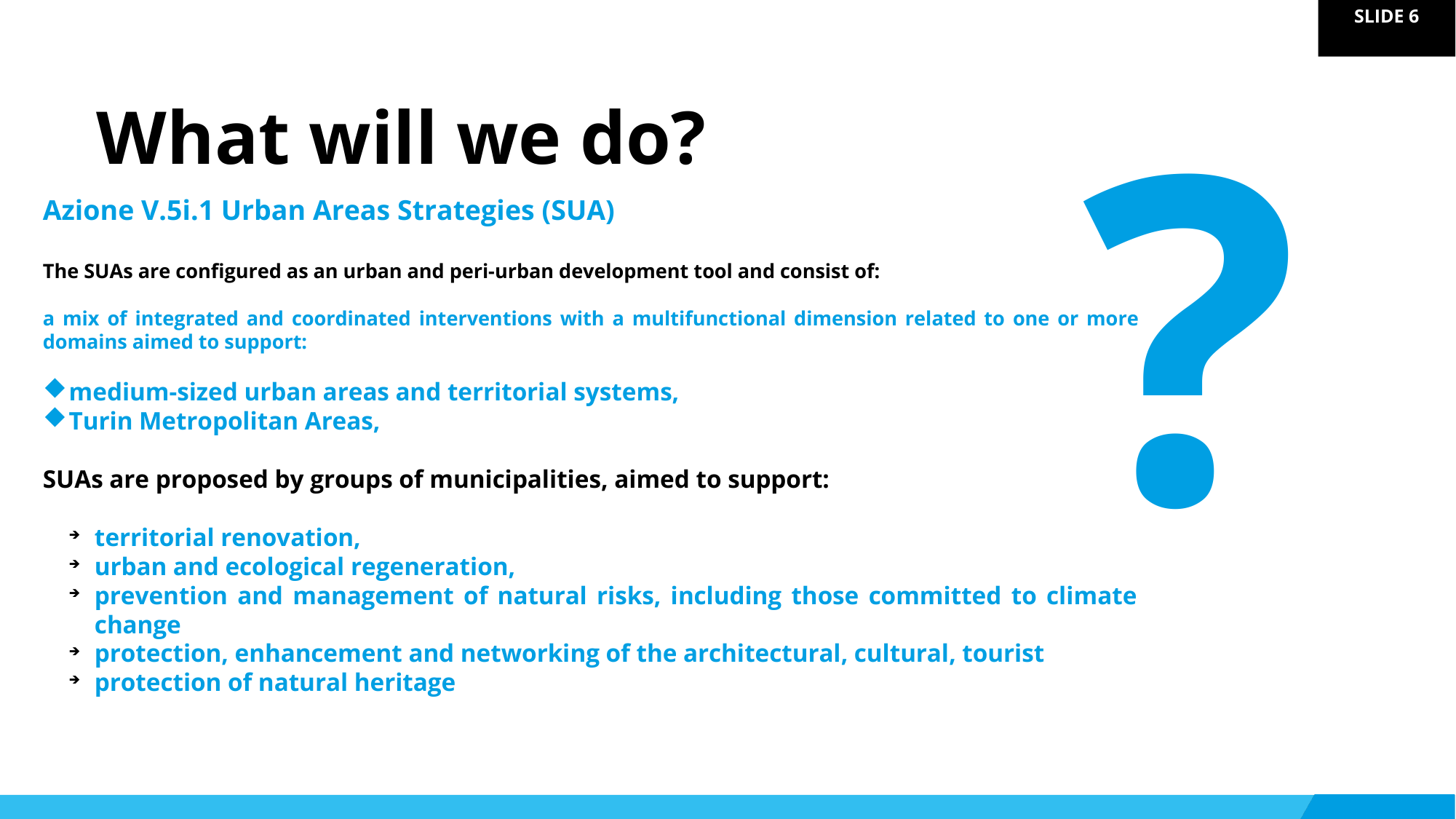

?
What will we do?
Azione V.5i.1 Urban Areas Strategies (SUA)

The SUAs are configured as an urban and peri-urban development tool and consist of:

a mix of integrated and coordinated interventions with a multifunctional dimension related to one or more domains aimed to support:

medium-sized urban areas and territorial systems,
Turin Metropolitan Areas,

SUAs are proposed by groups of municipalities, aimed to support:

territorial renovation,
urban and ecological regeneration,
prevention and management of natural risks, including those committed to climate change
protection, enhancement and networking of the architectural, cultural, tourist
protection of natural heritage